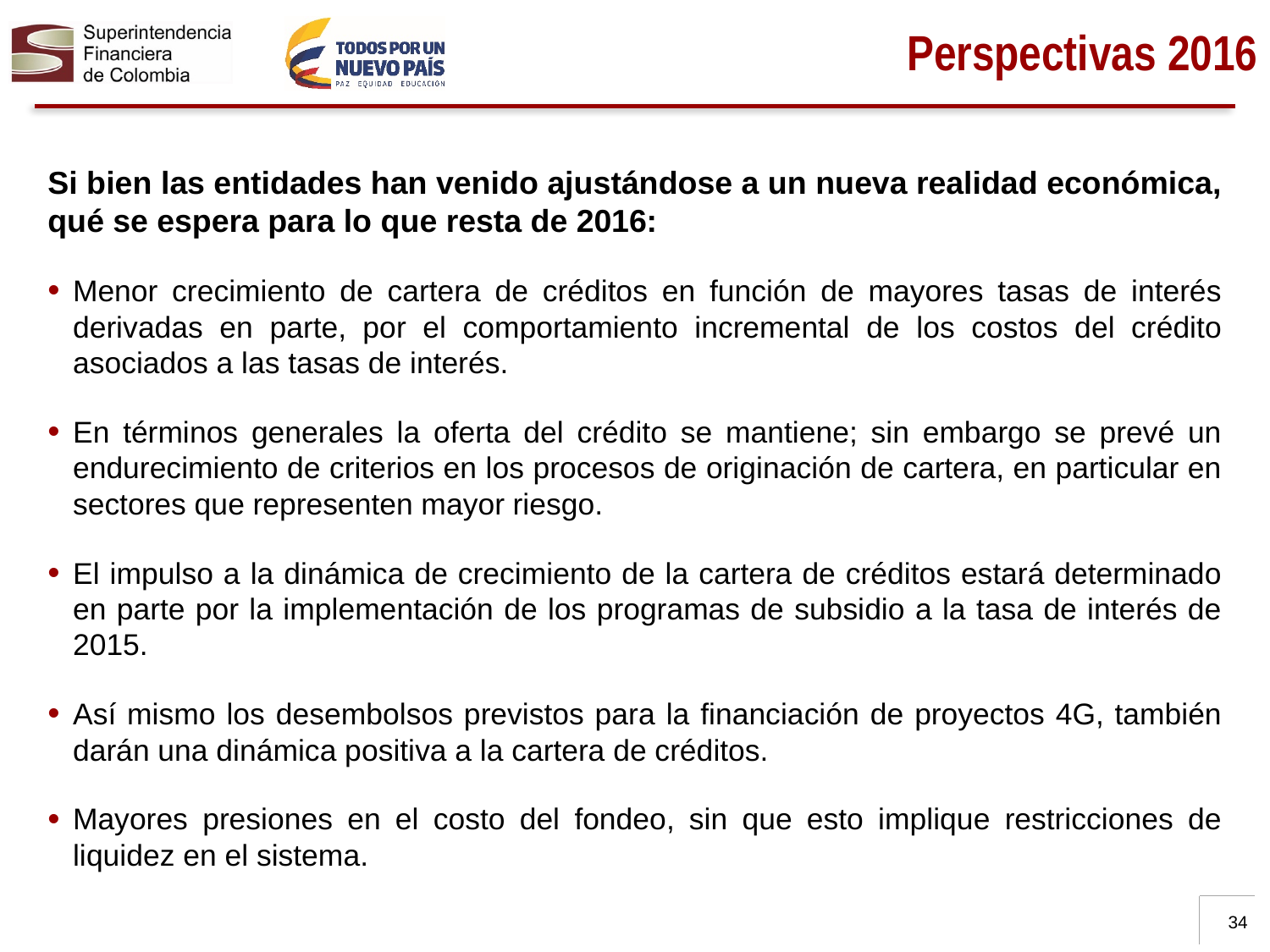

# Perspectivas 2016
Si bien las entidades han venido ajustándose a un nueva realidad económica, qué se espera para lo que resta de 2016:

Menor crecimiento de cartera de créditos en función de mayores tasas de interés derivadas en parte, por el comportamiento incremental de los costos del crédito asociados a las tasas de interés.

En términos generales la oferta del crédito se mantiene; sin embargo se prevé un endurecimiento de criterios en los procesos de originación de cartera, en particular en sectores que representen mayor riesgo.

El impulso a la dinámica de crecimiento de la cartera de créditos estará determinado en parte por la implementación de los programas de subsidio a la tasa de interés de 2015.

Así mismo los desembolsos previstos para la financiación de proyectos 4G, también darán una dinámica positiva a la cartera de créditos.

Mayores presiones en el costo del fondeo, sin que esto implique restricciones de liquidez en el sistema.
34